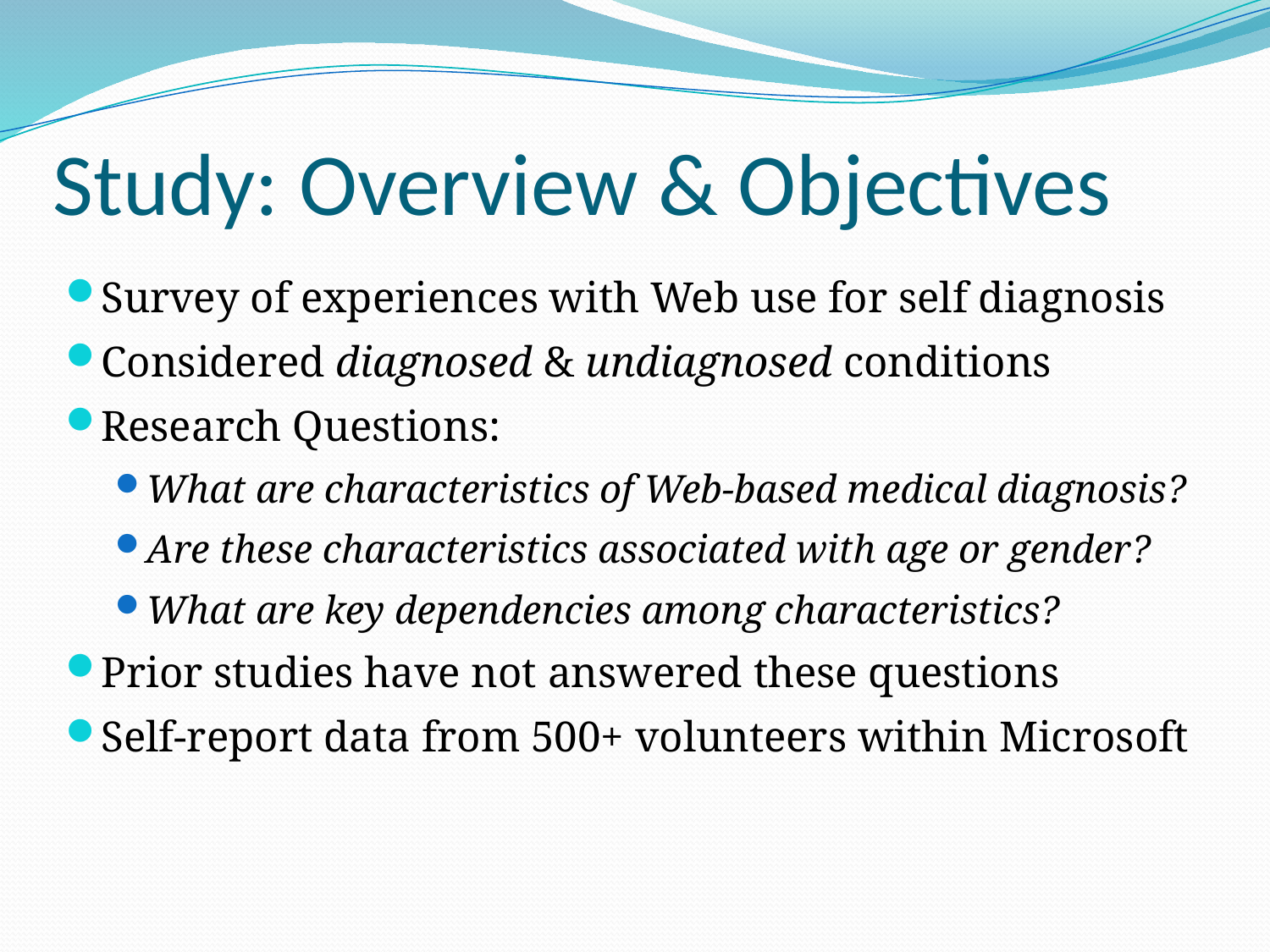

# Study: Overview & Objectives
Survey of experiences with Web use for self diagnosis
Considered diagnosed & undiagnosed conditions
Research Questions:
What are characteristics of Web-based medical diagnosis?
Are these characteristics associated with age or gender?
What are key dependencies among characteristics?
Prior studies have not answered these questions
Self-report data from 500+ volunteers within Microsoft